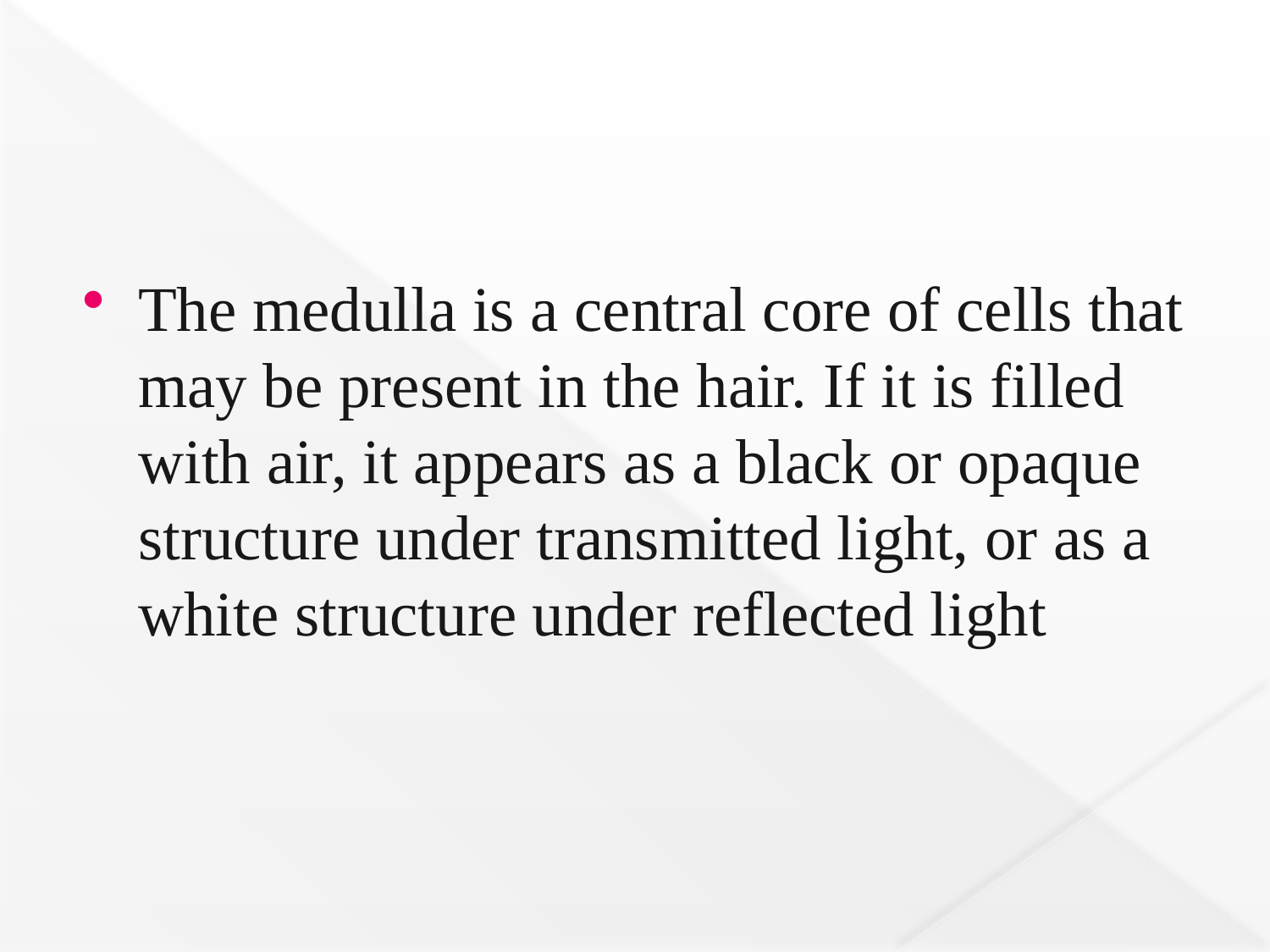

#
The medulla is a central core of cells that may be present in the hair. If it is filled with air, it appears as a black or opaque structure under transmitted light, or as a white structure under reflected light